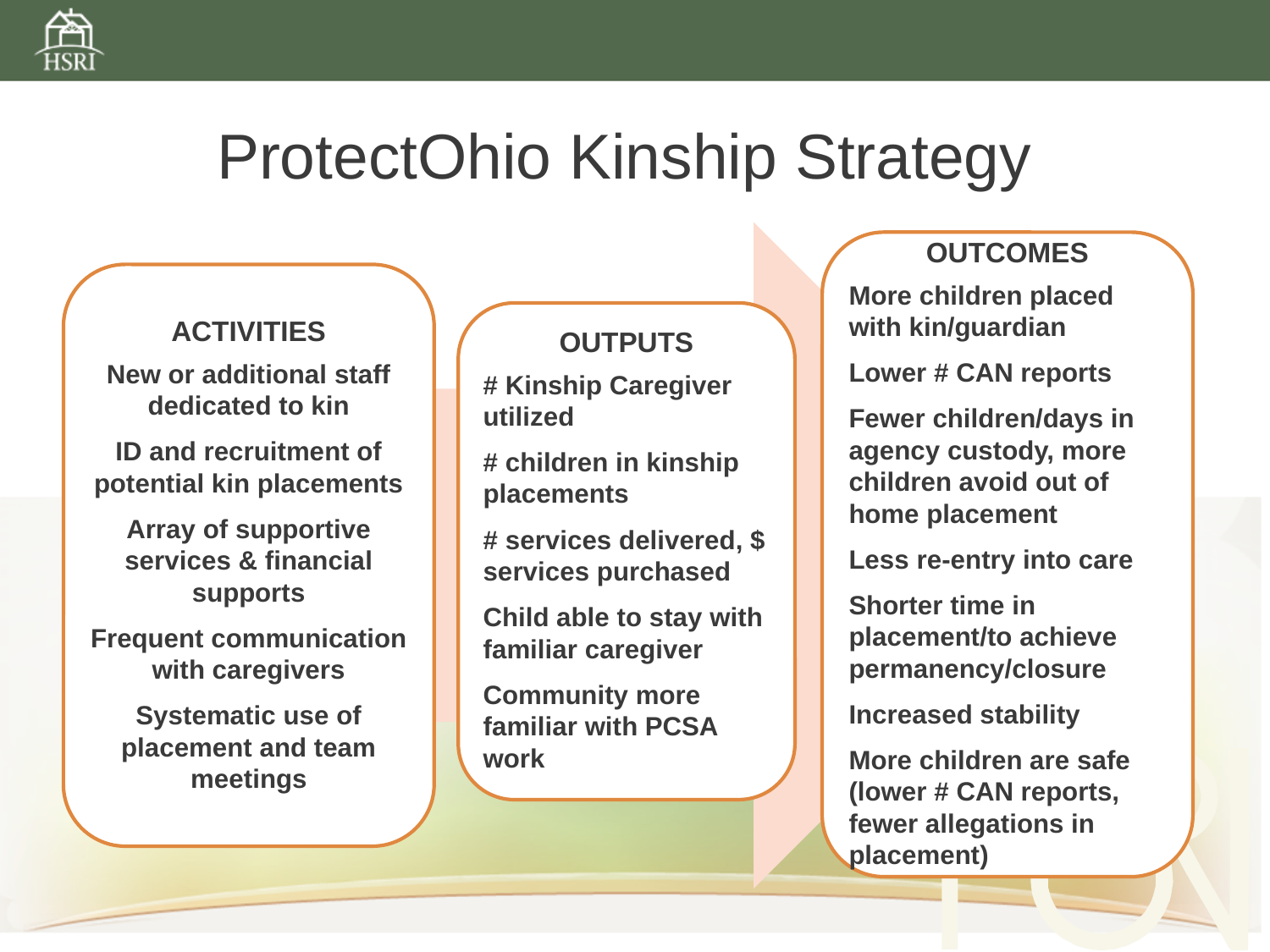

# ProtectOhio Kinship Strategy
ACTIVITIES
New or additional staff dedicated to kin
ID and recruitment of potential kin placements
Array of supportive services & financial supports
Frequent communication with caregivers
Systematic use of placement and team meetings
OUTPUTS
# Kinship Caregiver utilized
# children in kinship placements
# services delivered, $ services purchased
Child able to stay with familiar caregiver
Community more familiar with PCSA work

OUTCOMES
More children placed with kin/guardian
Lower # CAN reports
Fewer children/days in agency custody, more children avoid out of home placement
Less re-entry into care
Shorter time in placement/to achieve permanency/closure
Increased stability
More children are safe (lower # CAN reports, fewer allegations in placement)